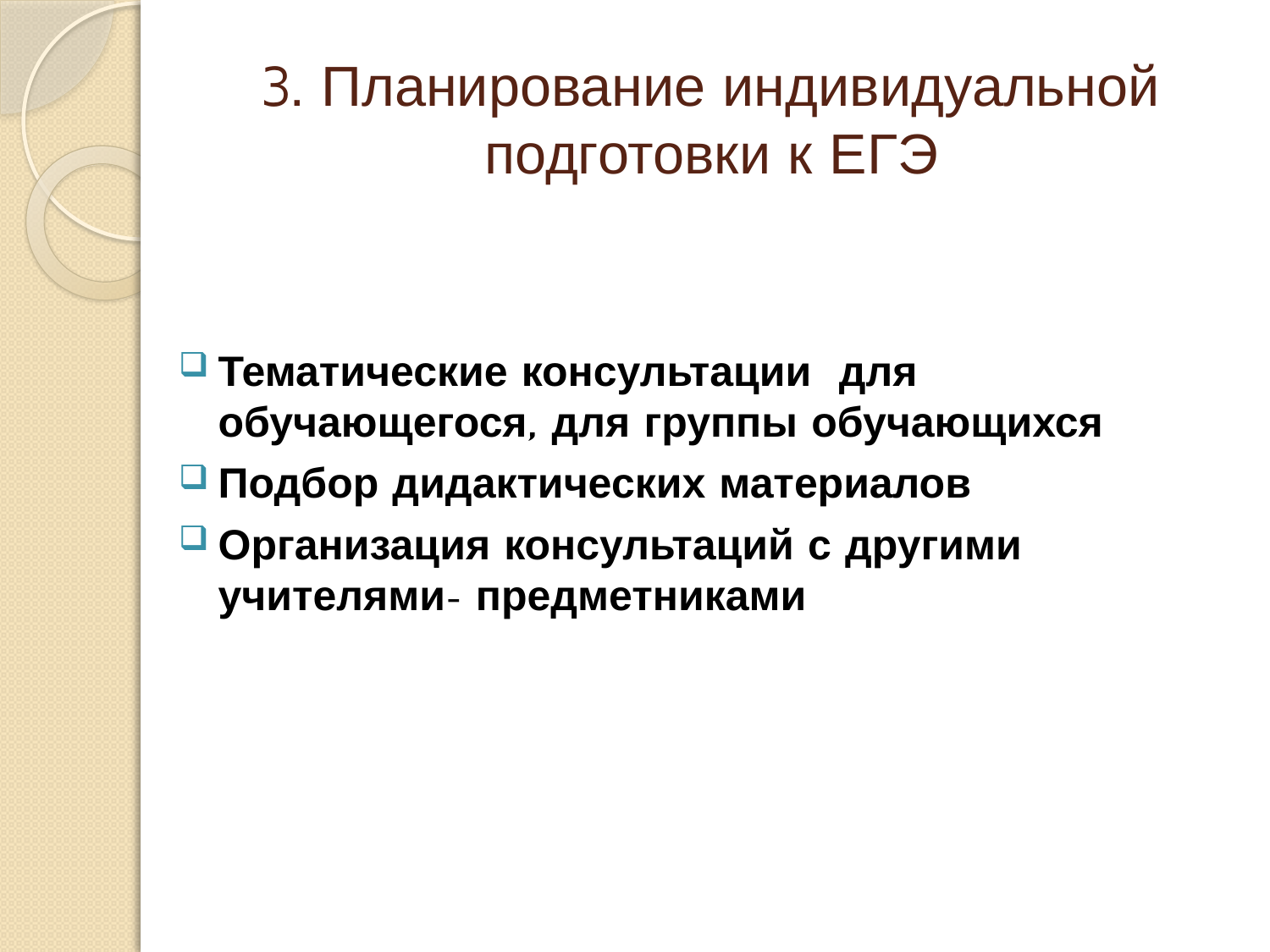

# 3. Планирование индивидуальной  подготовки к ЕГЭ

Тематические консультации  для обучающегося, для группы обучающихся
Подбор дидактических материалов
Организация консультаций с другими учителями- предметниками